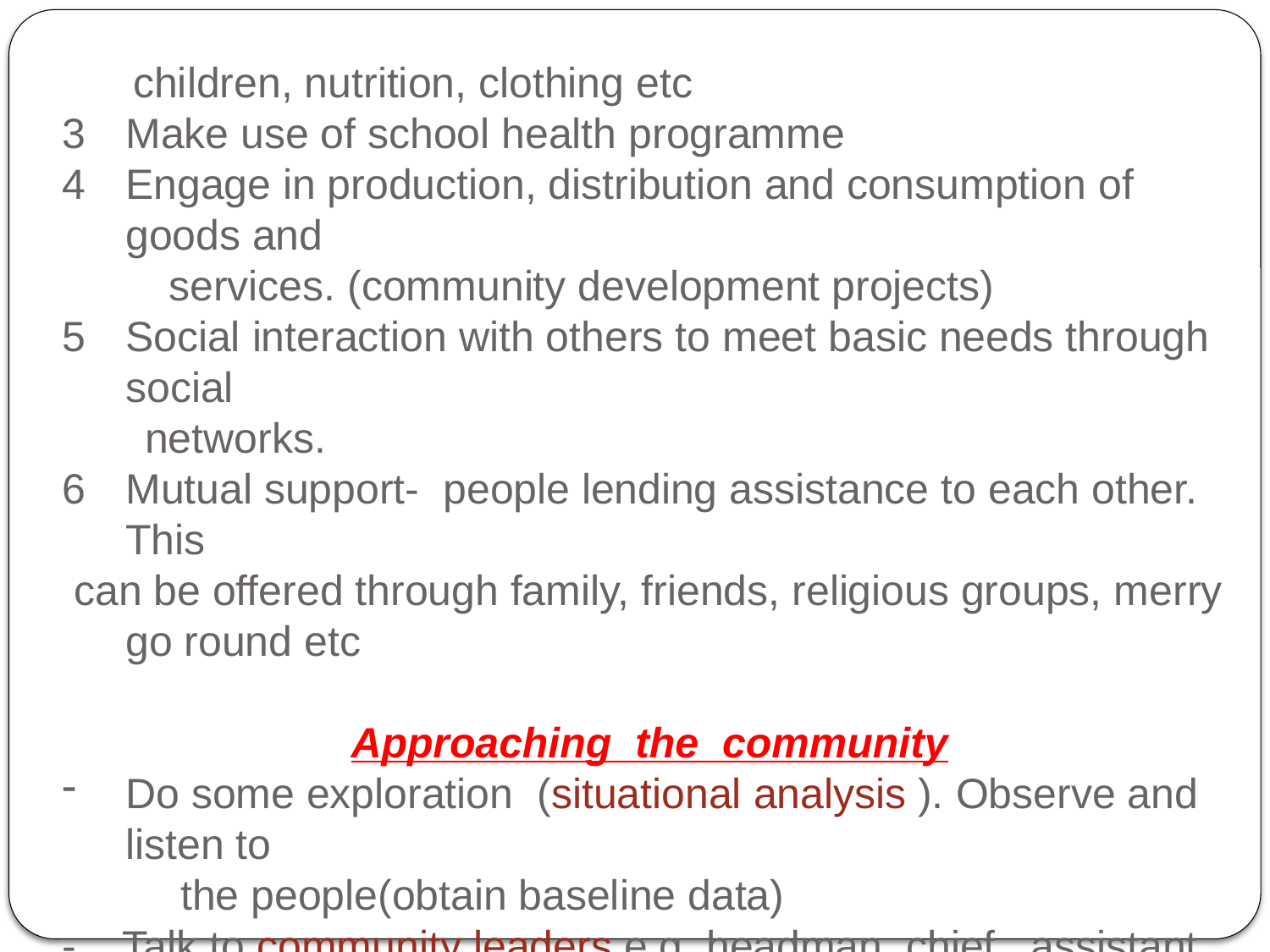

children, nutrition, clothing etc
Make use of school health programme
Engage in production, distribution and consumption of goods and
         services. (community development projects)
Social interaction with others to meet basic needs through social
       networks.
Mutual support-  people lending assistance to each other. This
 can be offered through family, friends, religious groups, merry go round etc

Approaching  the  community
Do some exploration  (situational analysis ). Observe and listen to
          the people(obtain baseline data)
-    Talk to community leaders e.g. headman, chief , assistant chief etc
        Explain how you plan  to establish the community’s health needs
         and request for their opinion and support.
-    Enquire about other organized groups in the community e.g.
        women’s group, religious groups etc